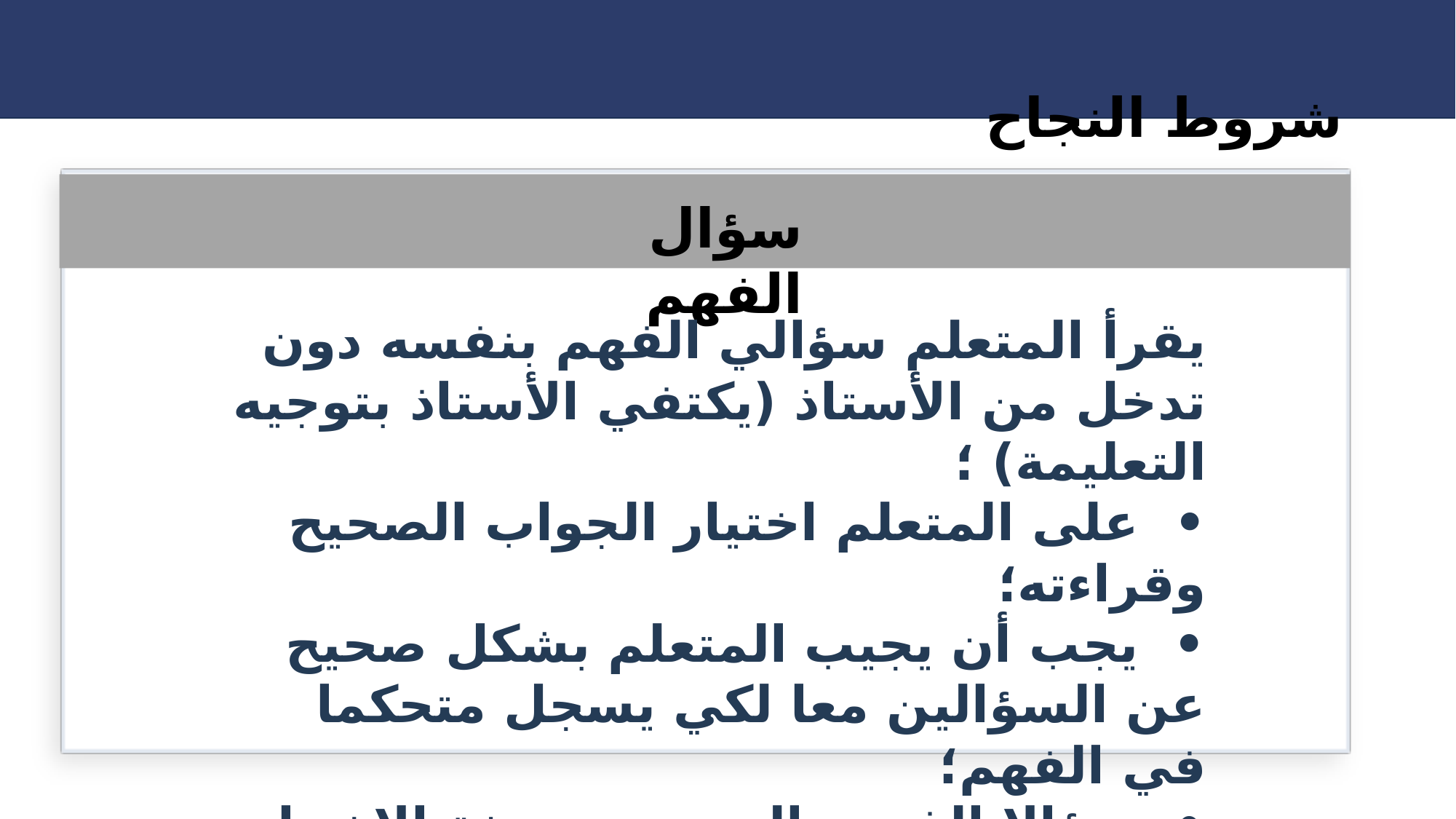

شروط النجاح

سؤال الفهم
يقرأ المتعلم سؤالي الفهم بنفسه دون تدخل من الأستاذ (يكتفي الأستاذ بتوجيه التعليمة) ؛
•  على المتعلم اختيار الجواب الصحيح وقراءته؛
•  يجب أن يجيب المتعلم بشكل صحيح عن السؤالين معا لكي يسجل متحكما في الفهم؛
•  سؤالا الفهم  الضمني بصيغة الاختيار من متعدد.